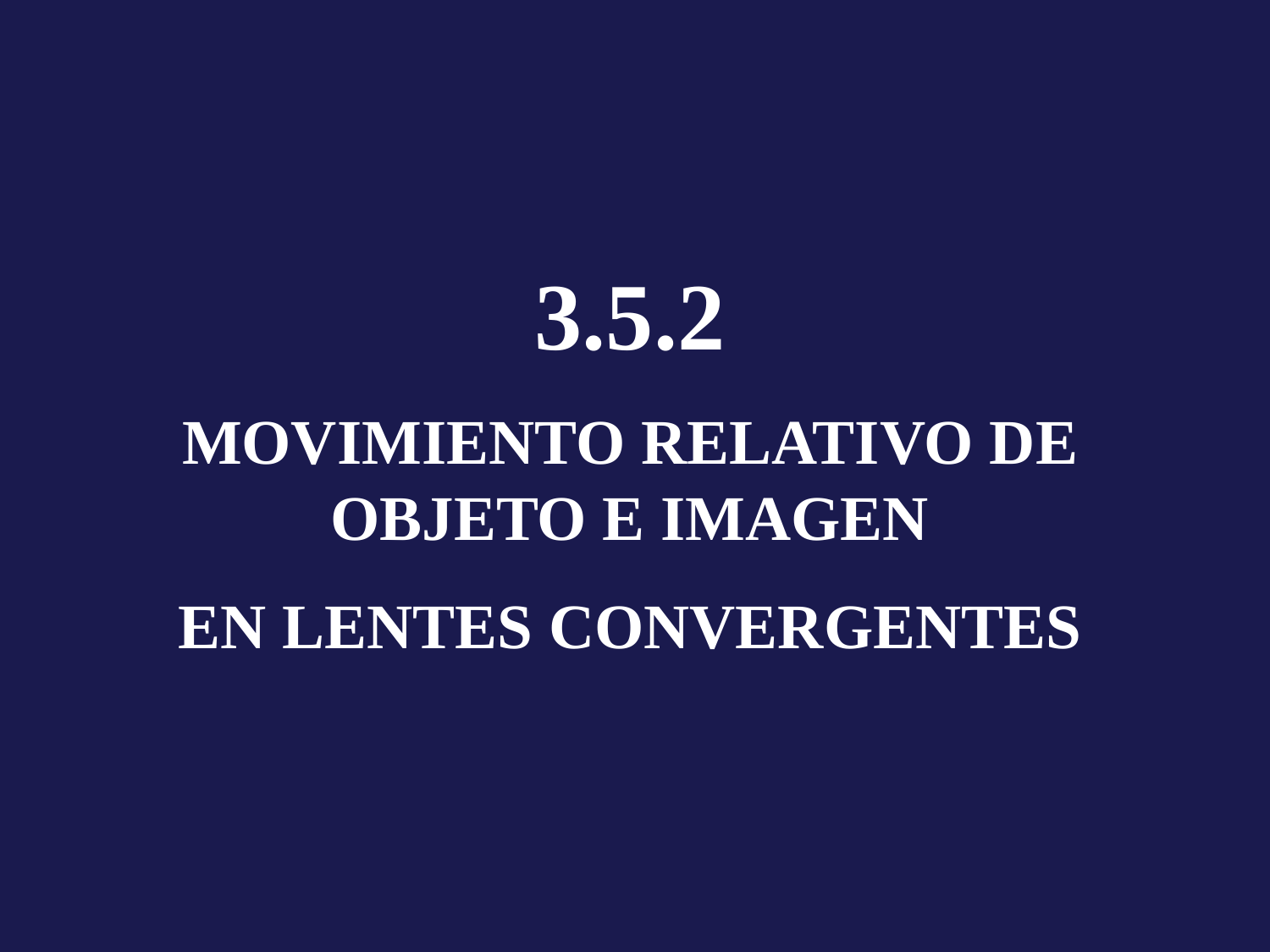

3.5.2
MOVIMIENTO RELATIVO DE OBJETO E IMAGEN
EN LENTES CONVERGENTES